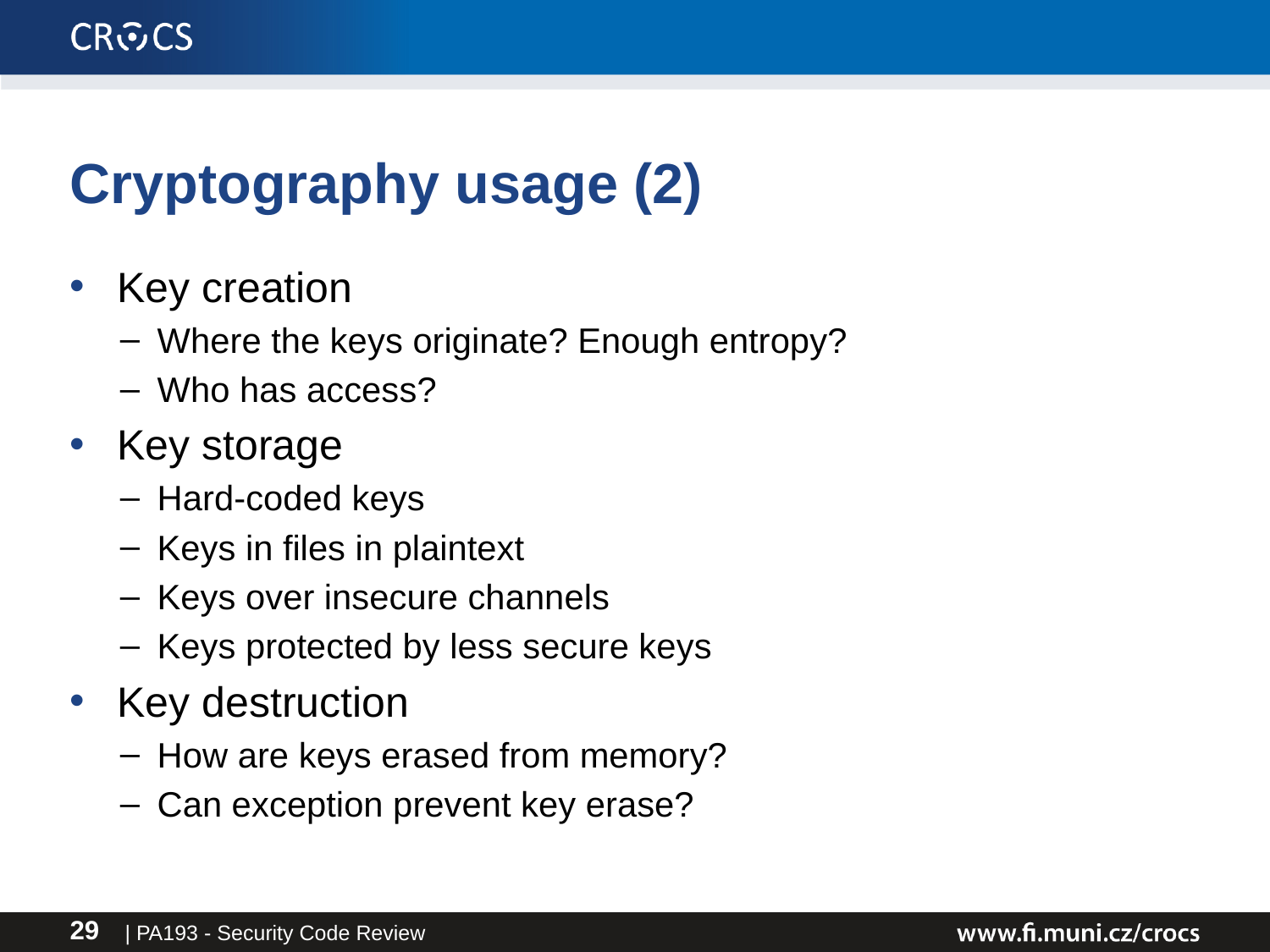

# Cryptography usage (2)
Key creation
Where the keys originate? Enough entropy?
Who has access?
Key storage
Hard-coded keys
Keys in files in plaintext
Keys over insecure channels
Keys protected by less secure keys
Key destruction
How are keys erased from memory?
Can exception prevent key erase?
| PA193 - Security Code Review
29